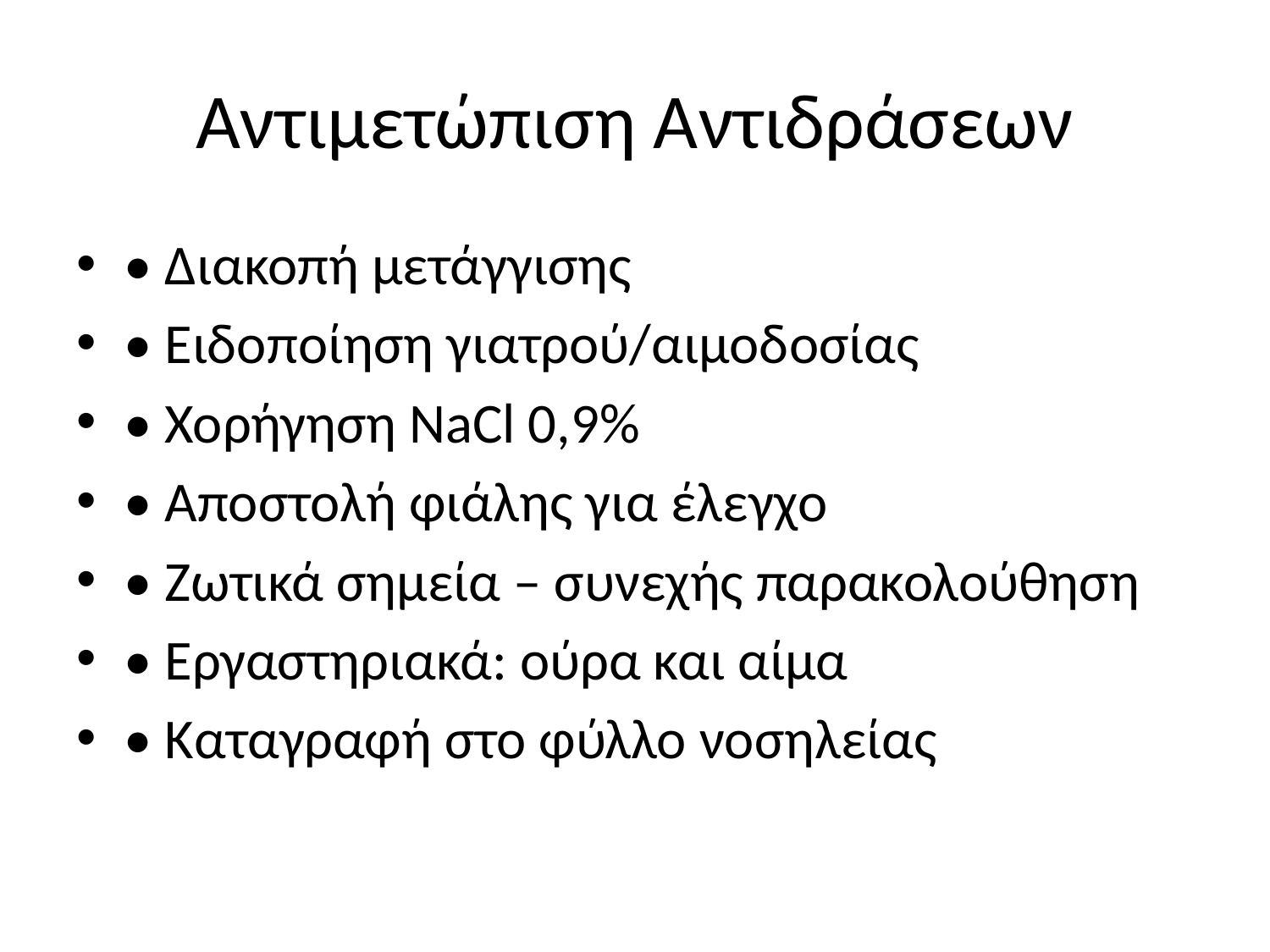

# Αντιμετώπιση Αντιδράσεων
• Διακοπή μετάγγισης
• Ειδοποίηση γιατρού/αιμοδοσίας
• Χορήγηση NaCl 0,9%
• Αποστολή φιάλης για έλεγχο
• Ζωτικά σημεία – συνεχής παρακολούθηση
• Εργαστηριακά: ούρα και αίμα
• Καταγραφή στο φύλλο νοσηλείας